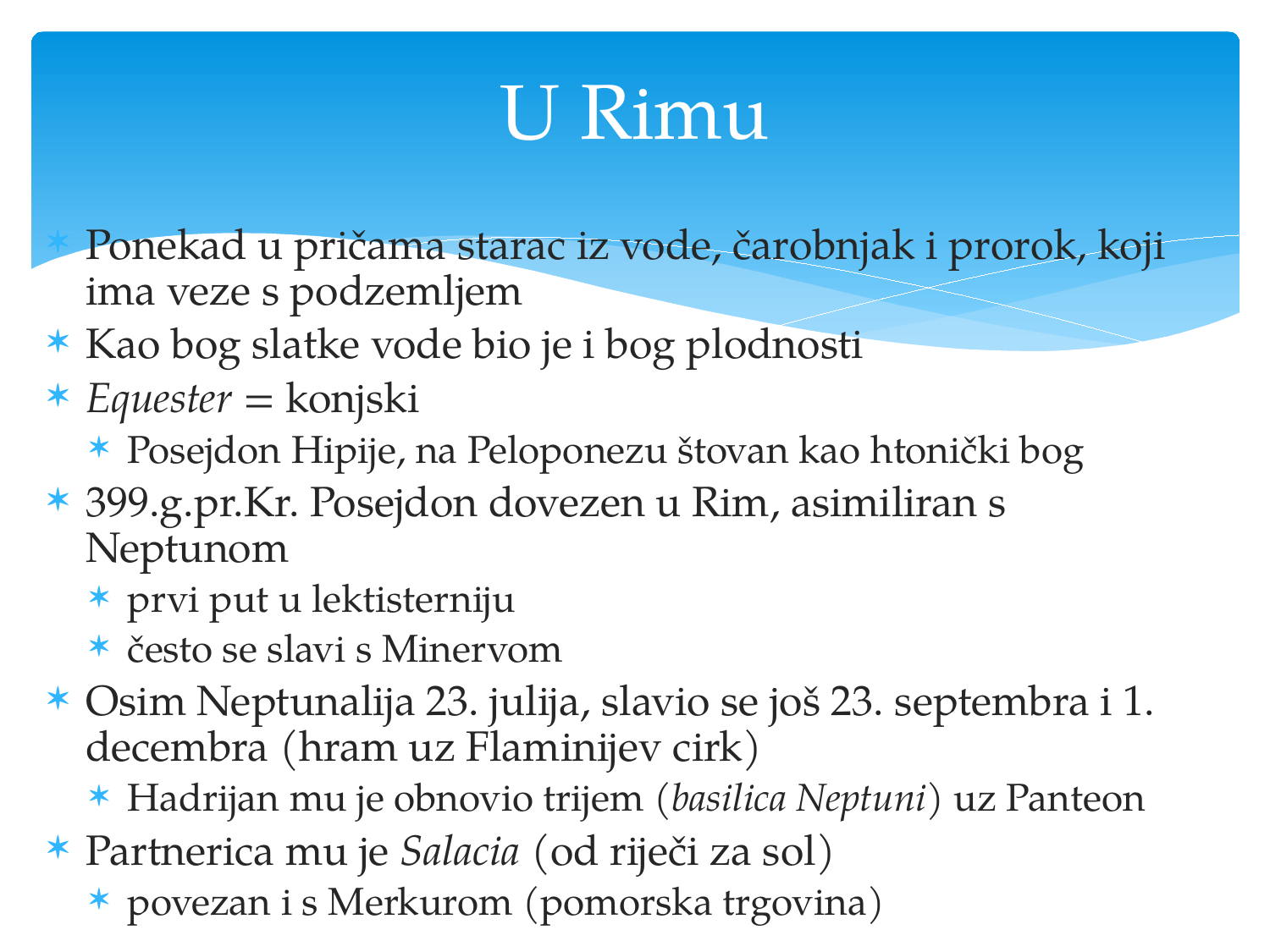

# U Rimu
Ponekad u pričama starac iz vode, čarobnjak i prorok, koji ima veze s podzemljem
Kao bog slatke vode bio je i bog plodnosti
Equester = konjski
Posejdon Hipije, na Peloponezu štovan kao htonički bog
399.g.pr.Kr. Posejdon dovezen u Rim, asimiliran s Neptunom
prvi put u lektisterniju
često se slavi s Minervom
Osim Neptunalija 23. julija, slavio se još 23. septembra i 1. decembra (hram uz Flaminijev cirk)
Hadrijan mu je obnovio trijem (basilica Neptuni) uz Panteon
Partnerica mu je Salacia (od riječi za sol)
povezan i s Merkurom (pomorska trgovina)